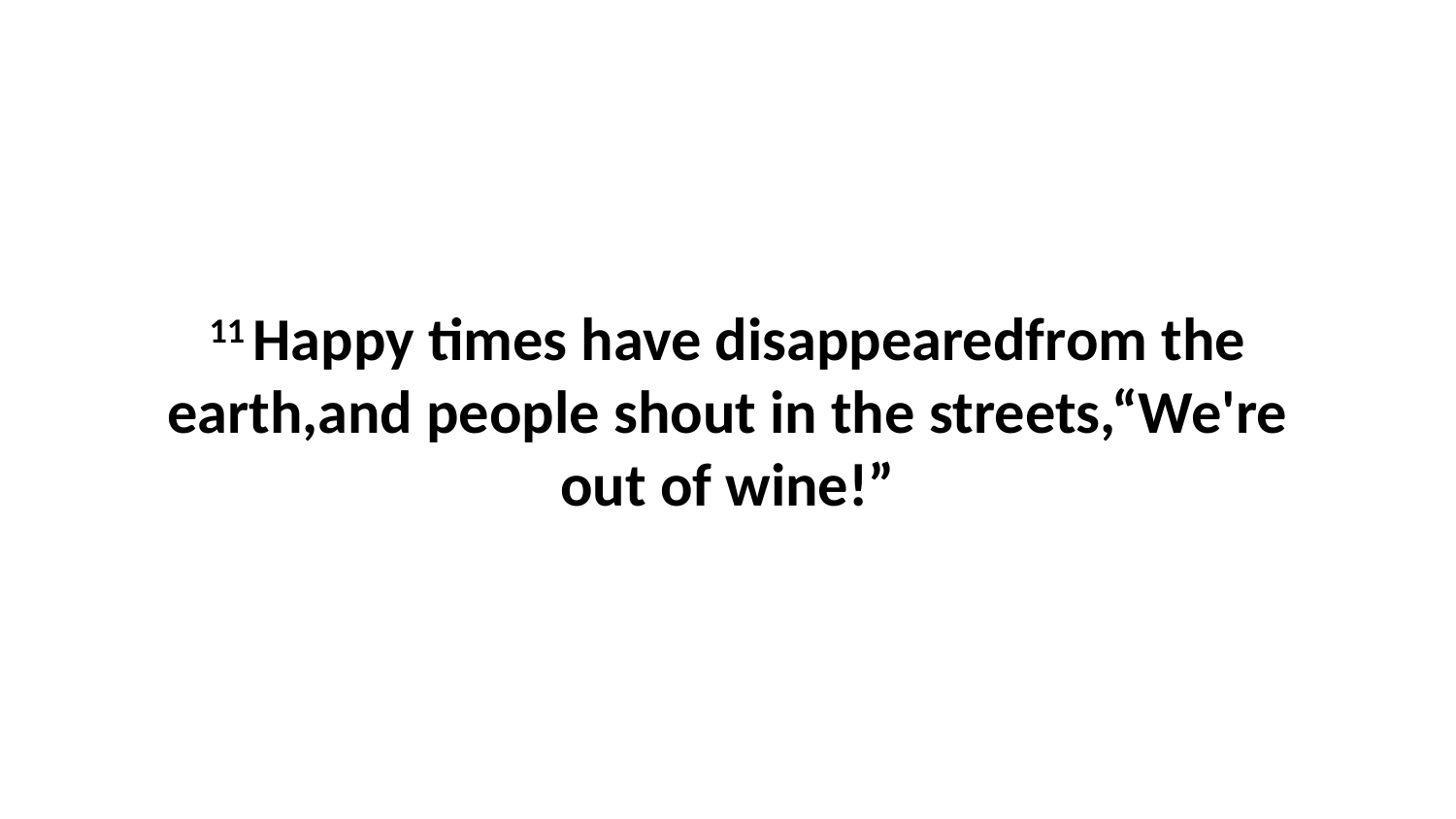

11 Happy times have disappearedfrom the earth,and people shout in the streets,“We're out of wine!”